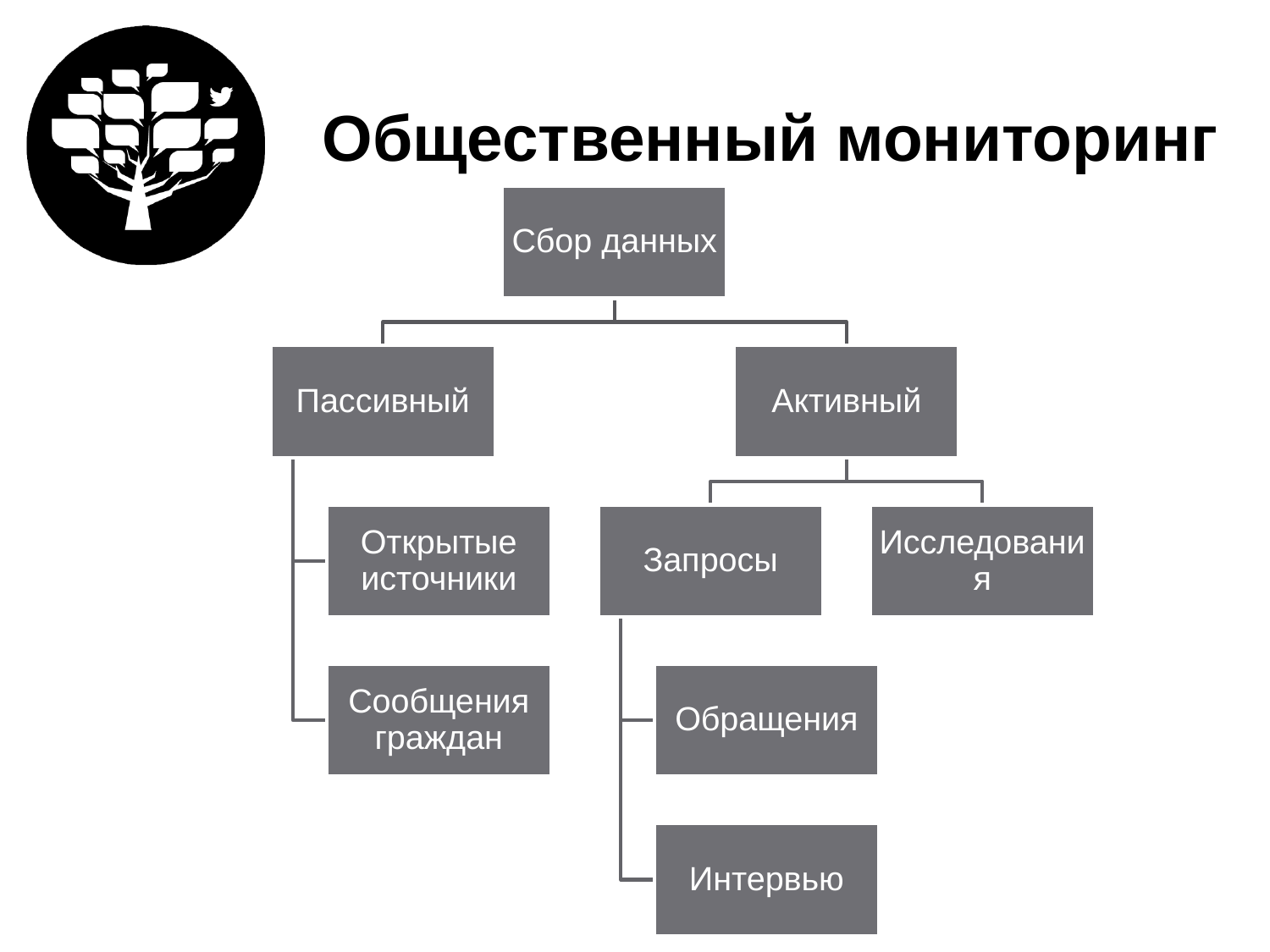

# Общественный мониторинг
Сбор данных
Пассивный
Открытые источники
Сообщения граждан
Активный
Запросы
Обращения
Интервью
Исследования